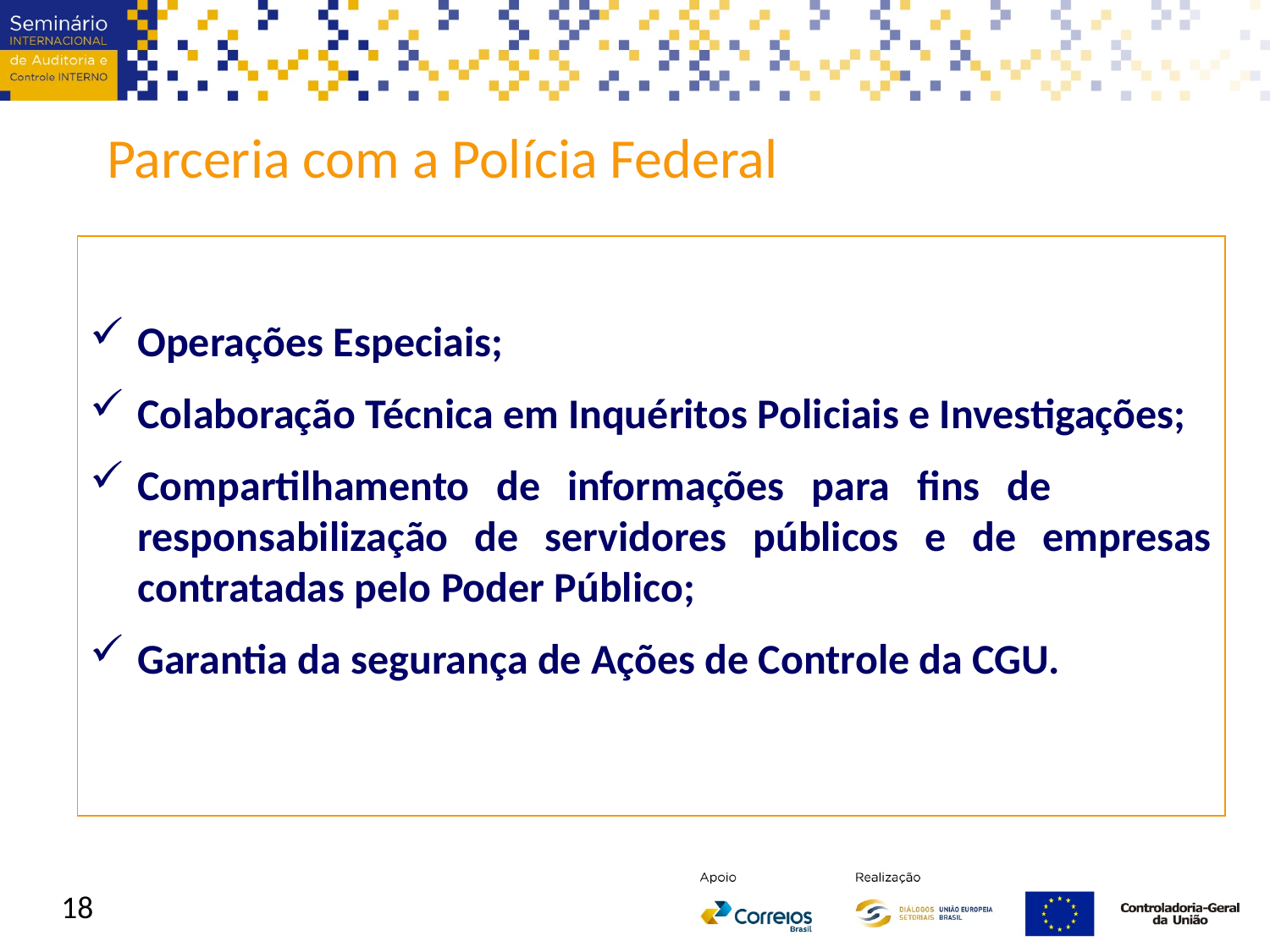

Parceria com a Polícia Federal

Operações Especiais;
Colaboração Técnica em Inquéritos Policiais e Investigações;
Compartilhamento de informações para fins de       responsabilização de servidores públicos e de empresas contratadas pelo Poder Público;
Garantia da segurança de Ações de Controle da CGU.

18